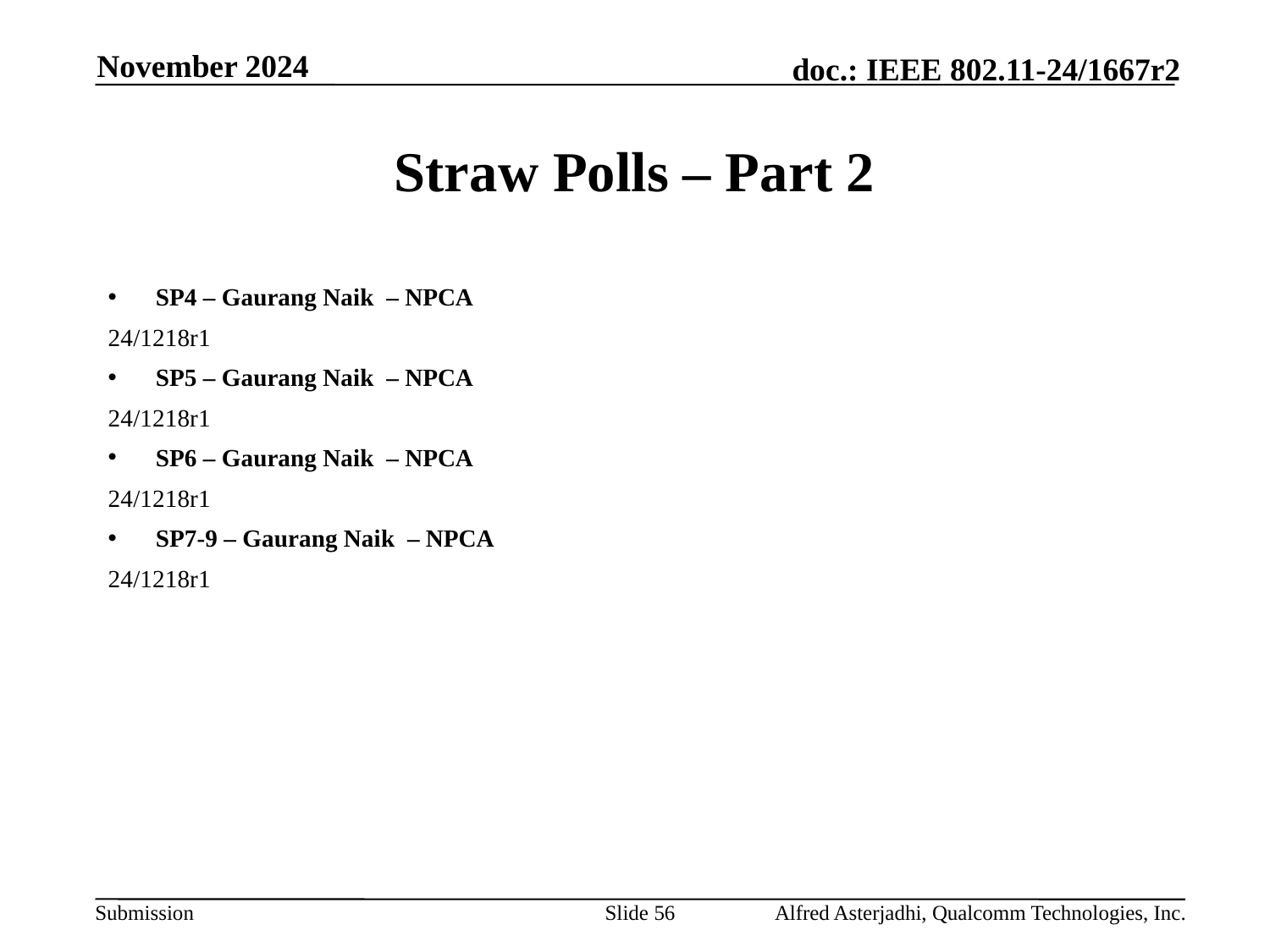

November 2024
# Straw Polls – Part 2
SP4 – Gaurang Naik  – NPCA
24/1218r1
SP5 – Gaurang Naik  – NPCA
24/1218r1
SP6 – Gaurang Naik  – NPCA
24/1218r1
SP7-9 – Gaurang Naik  – NPCA
24/1218r1
Slide 56
Alfred Asterjadhi, Qualcomm Technologies, Inc.